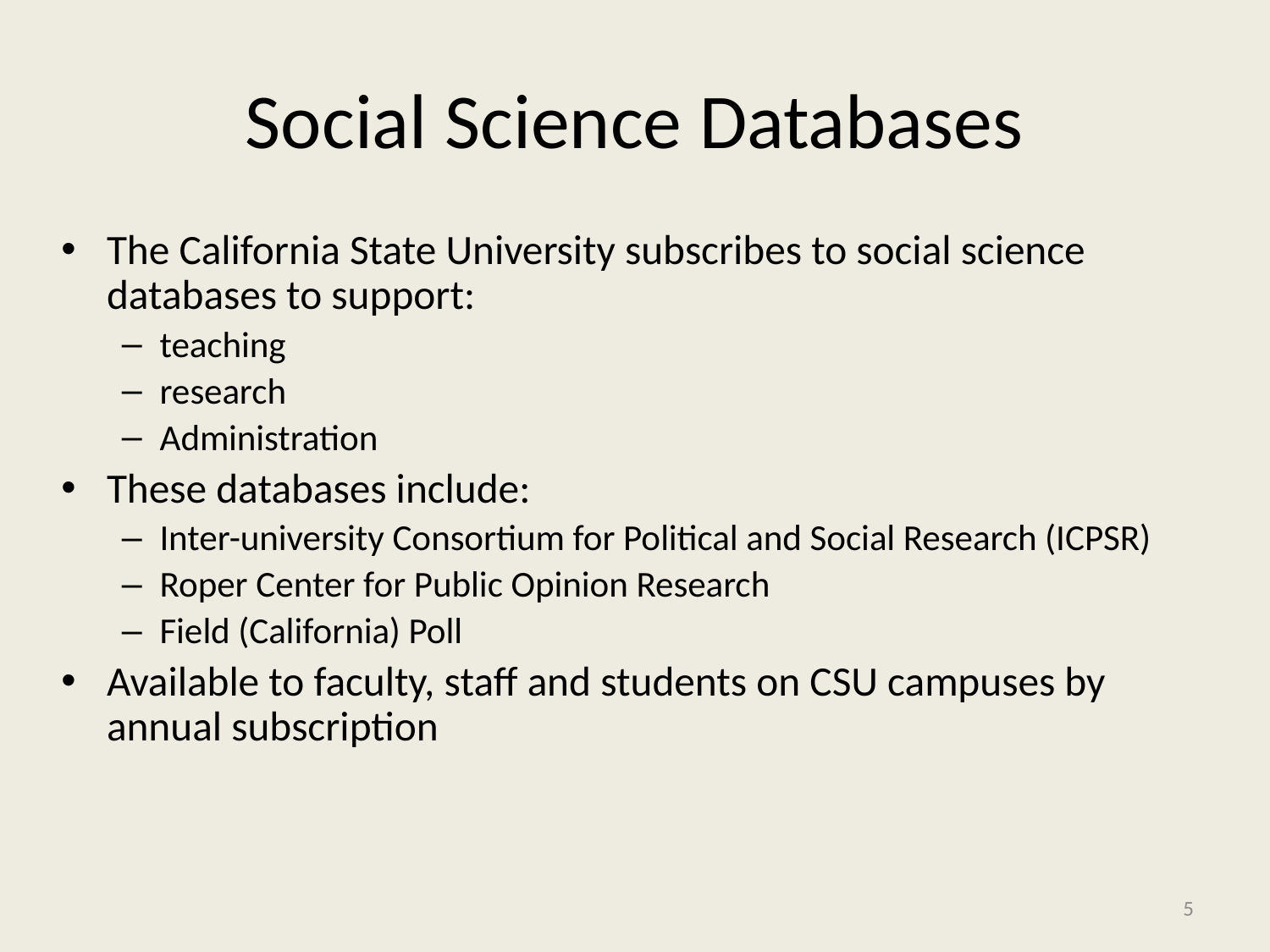

Social Science Databases
The California State University subscribes to social science databases to support:
teaching
research
Administration
These databases include:
Inter-university Consortium for Political and Social Research (ICPSR)
Roper Center for Public Opinion Research
Field (California) Poll
Available to faculty, staff and students on CSU campuses by annual subscription
5